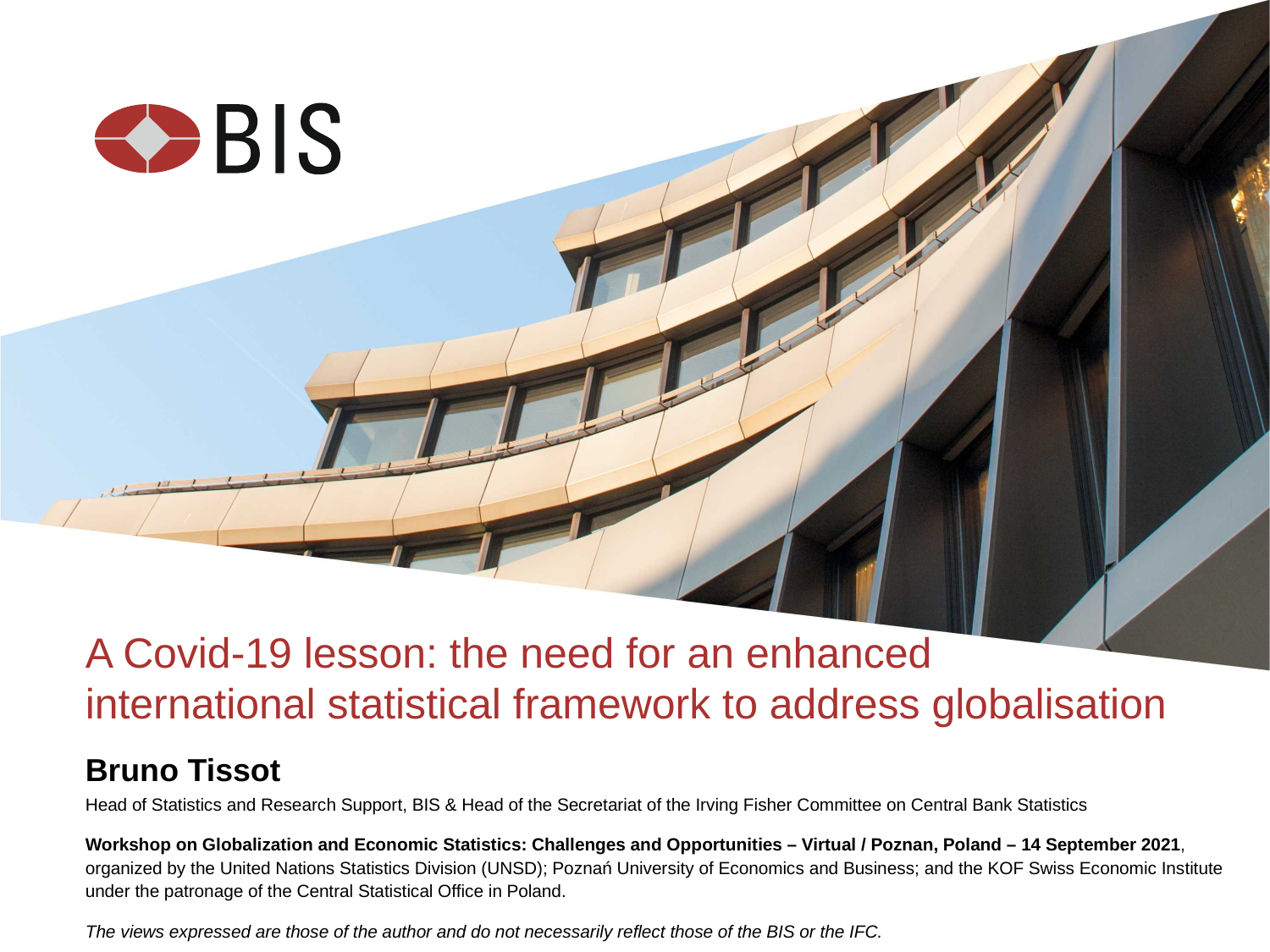

# A Covid-19 lesson: the need for an enhanced international statistical framework to address globalisation
Bruno Tissot
Head of Statistics and Research Support, BIS & Head of the Secretariat of the Irving Fisher Committee on Central Bank Statistics

Workshop on Globalization and Economic Statistics: Challenges and Opportunities – Virtual / Poznan, Poland – 14 September 2021, organized by the United Nations Statistics Division (UNSD); Poznań University of Economics and Business; and the KOF Swiss Economic Institute under the patronage of the Central Statistical Office in Poland.

The views expressed are those of the author and do not necessarily reflect those of the BIS or the IFC.